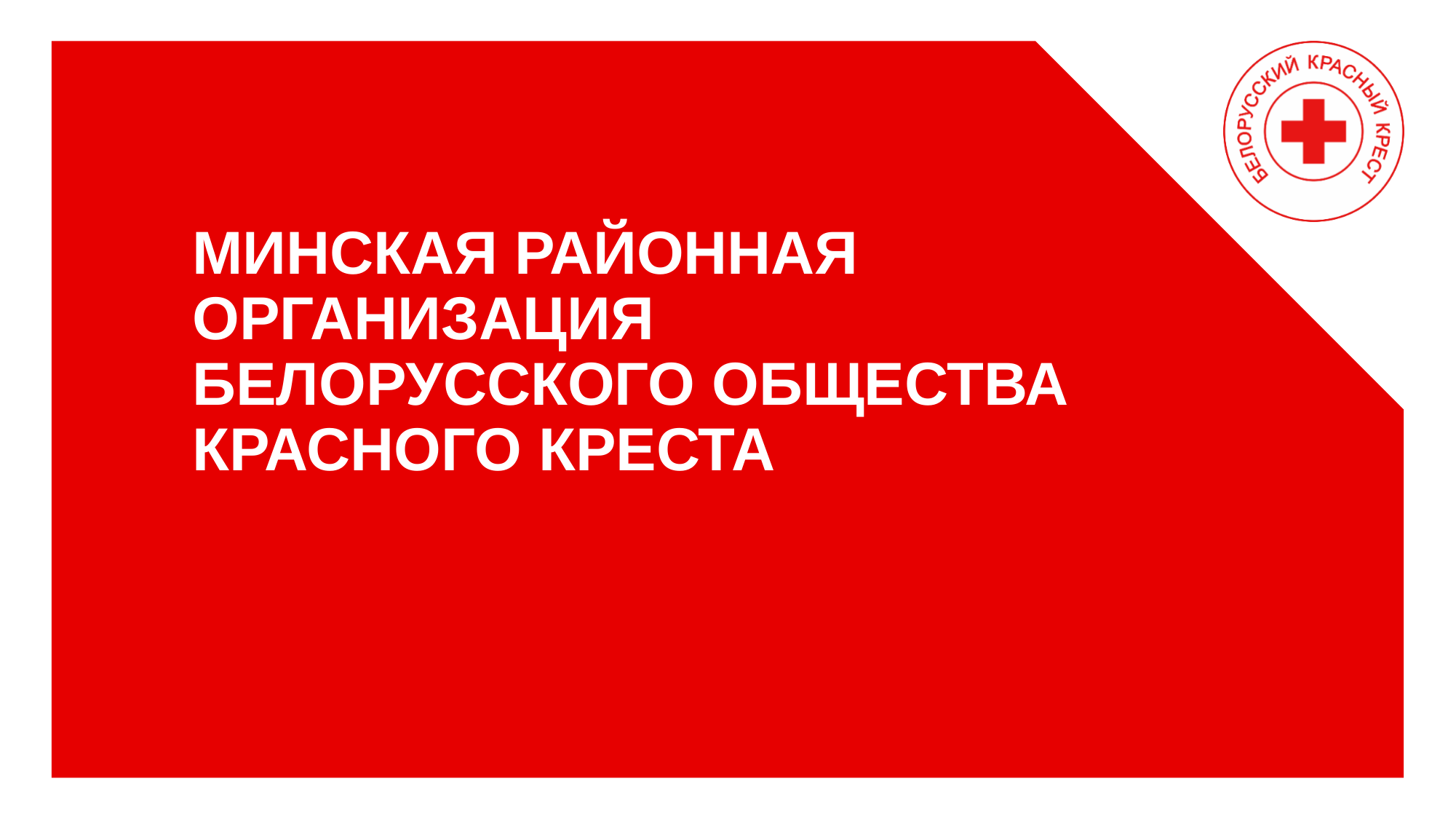

# МИНСКАЯ РАЙОННАЯ ОРГАНИЗАЦИЯ БЕЛОРУССКОГО ОБЩЕСТВА КРАСНОГО КРЕСТА